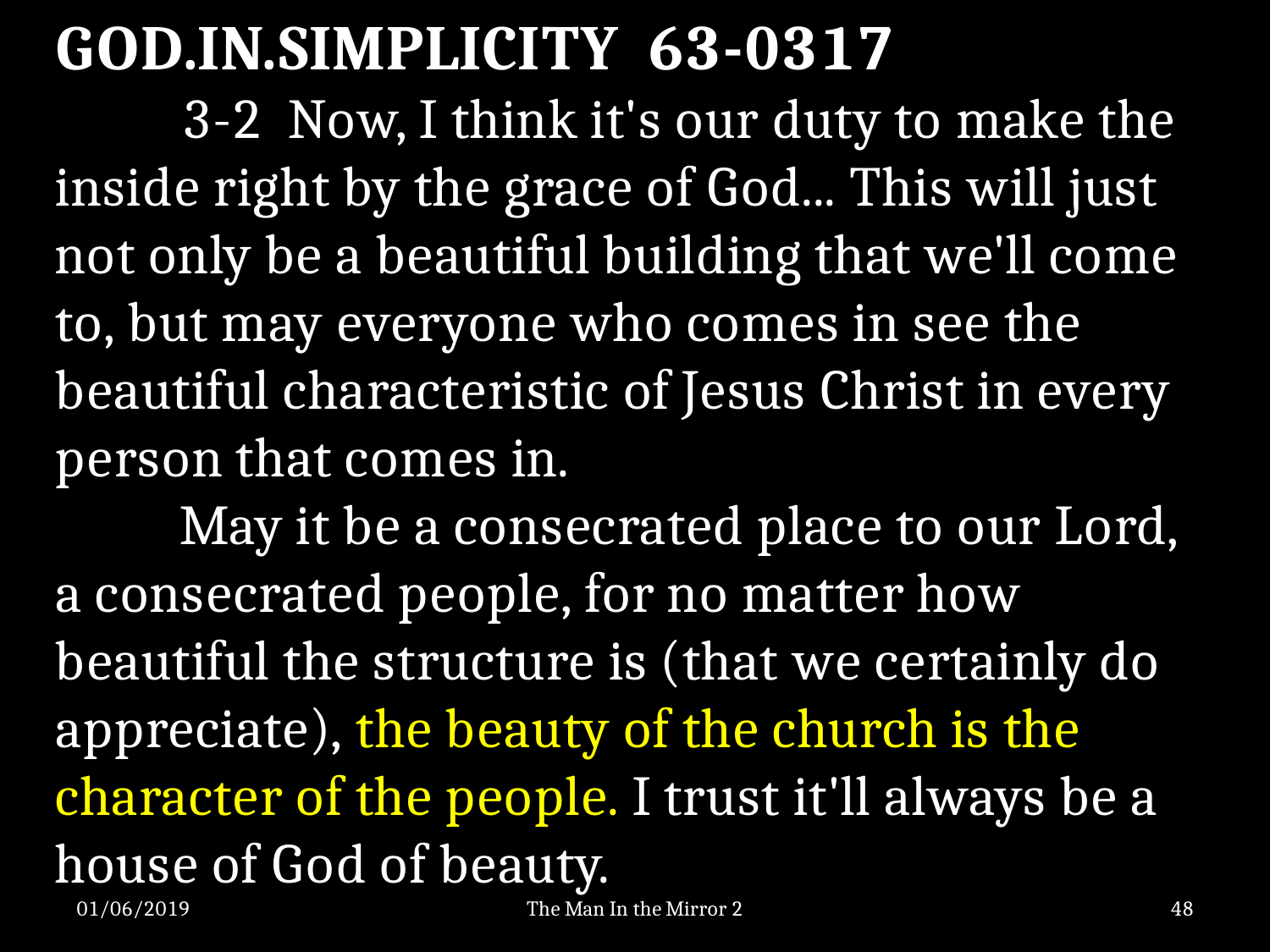

GOD.IN.SIMPLICITY  63-0317
	3-2  Now, I think it's our duty to make the inside right by the grace of God... This will just not only be a beautiful building that we'll come to, but may everyone who comes in see the beautiful characteristic of Jesus Christ in every person that comes in.
	May it be a consecrated place to our Lord, a consecrated people, for no matter how beautiful the structure is (that we certainly do appreciate), the beauty of the church is the character of the people. I trust it'll always be a house of God of beauty.
01/06/2019
The Man In the Mirror 2
48